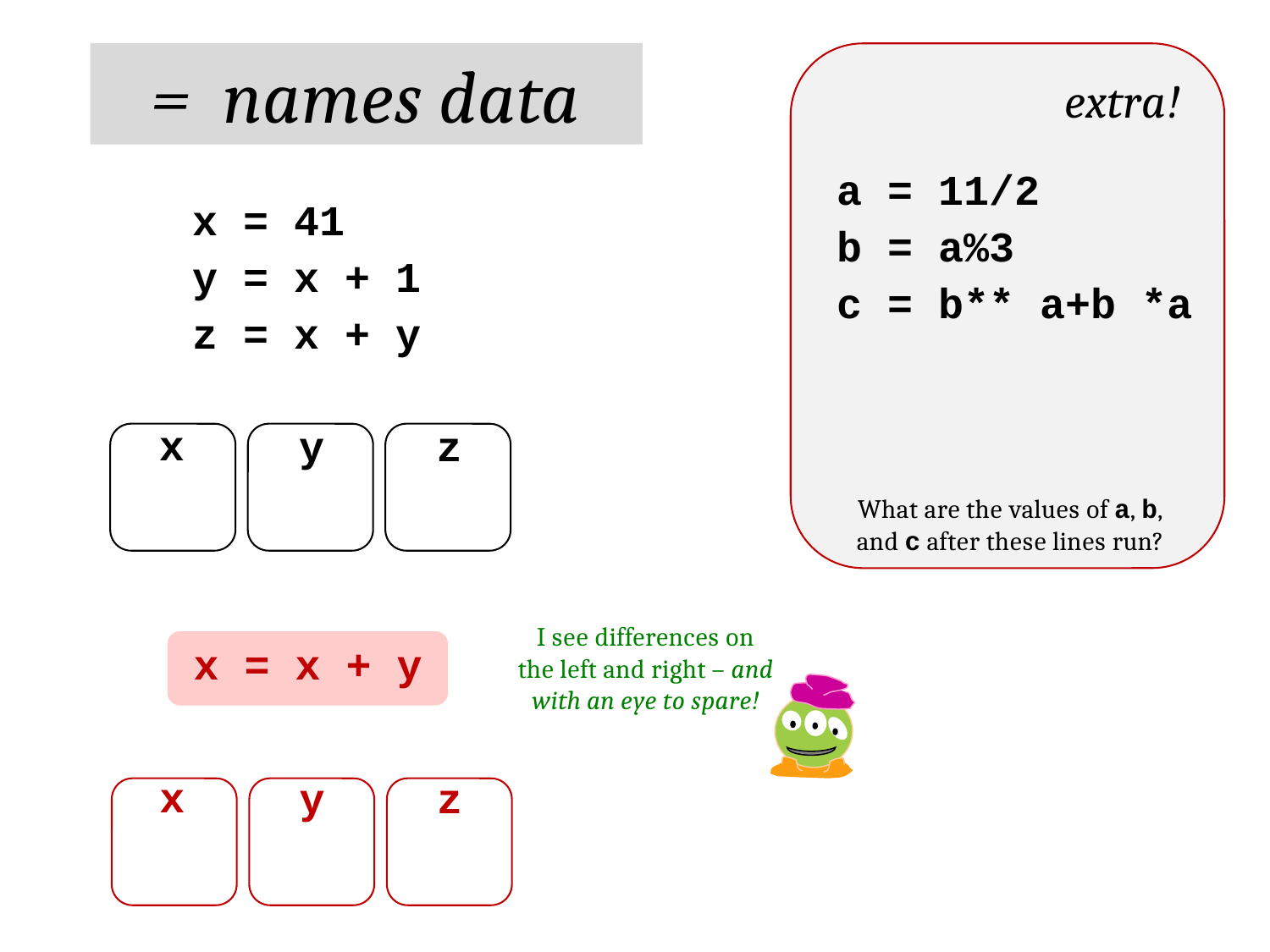

=  names data

extra!
a = 11/2
b = a%3
c = b** a+b *a
x = 41
y = x + 1
z = x + y
x
y
z

What are the values of a, b, and c after these lines run?
I see differences on the left and right – and with an eye to spare!

x = x + y

x
y
z